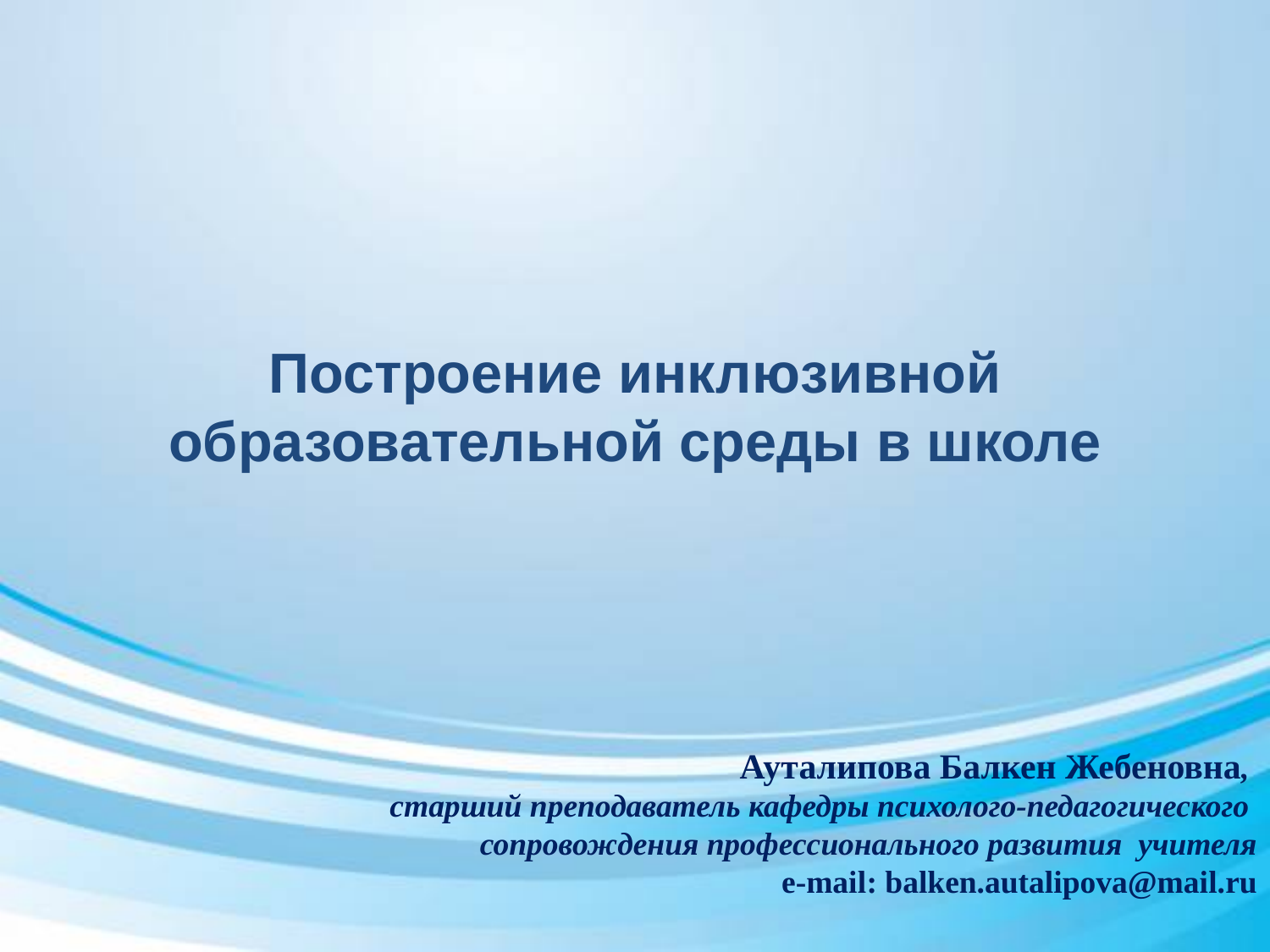

Построение инклюзивной образовательной среды в школе
# Ауталипова Балкен Жебеновна, старший преподаватель кафедры психолого-педагогического сопровождения профессионального развития  учителя e-mail: balken.autalipova@mail.ru